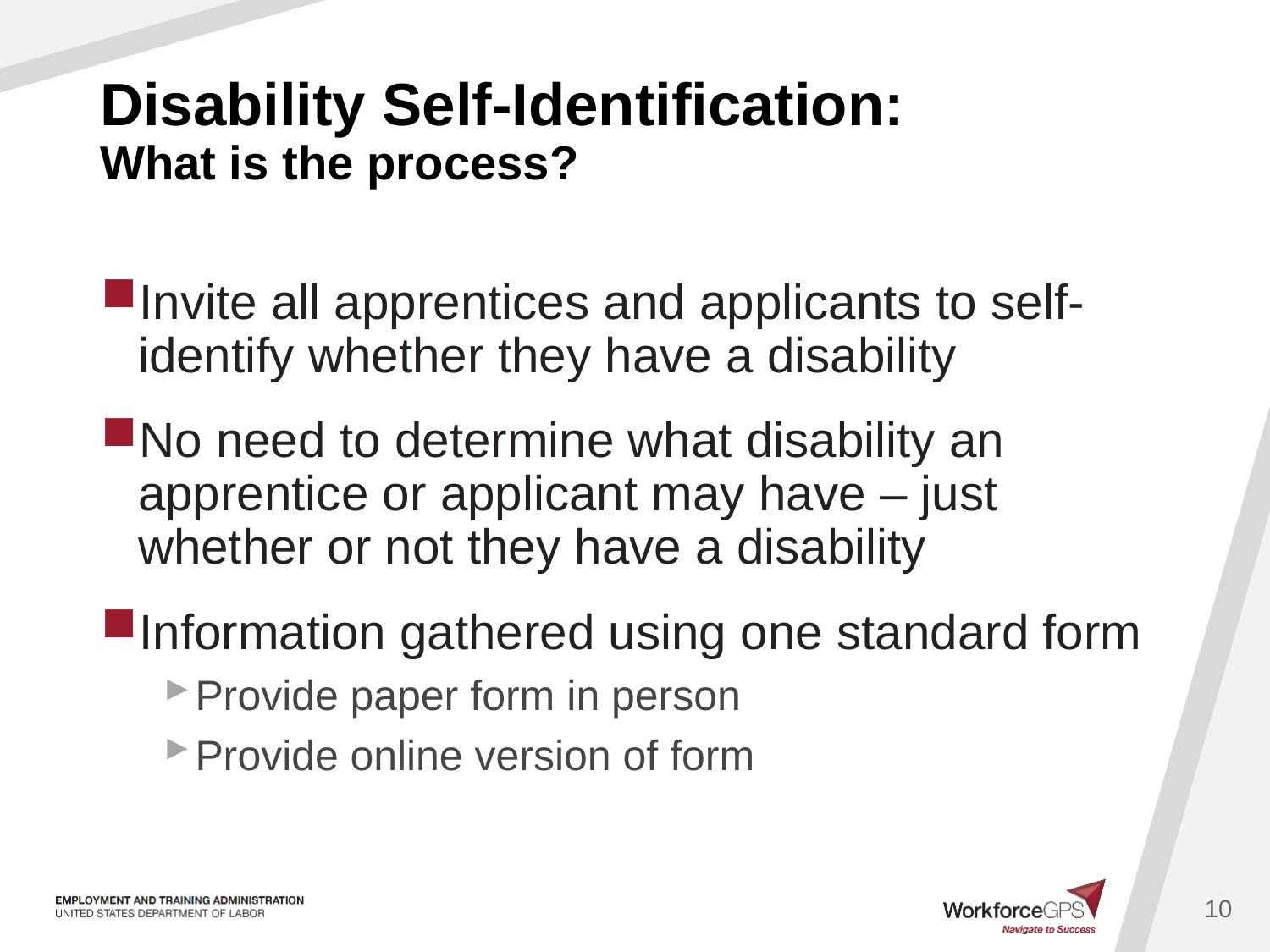

# Disability Self-Identification: What is the process?
Invite all apprentices and applicants to self-identify whether they have a disability
No need to determine what disability an apprentice or applicant may have – just whether or not they have a disability
Information gathered using one standard form
Provide paper form in person
Provide online version of form

10